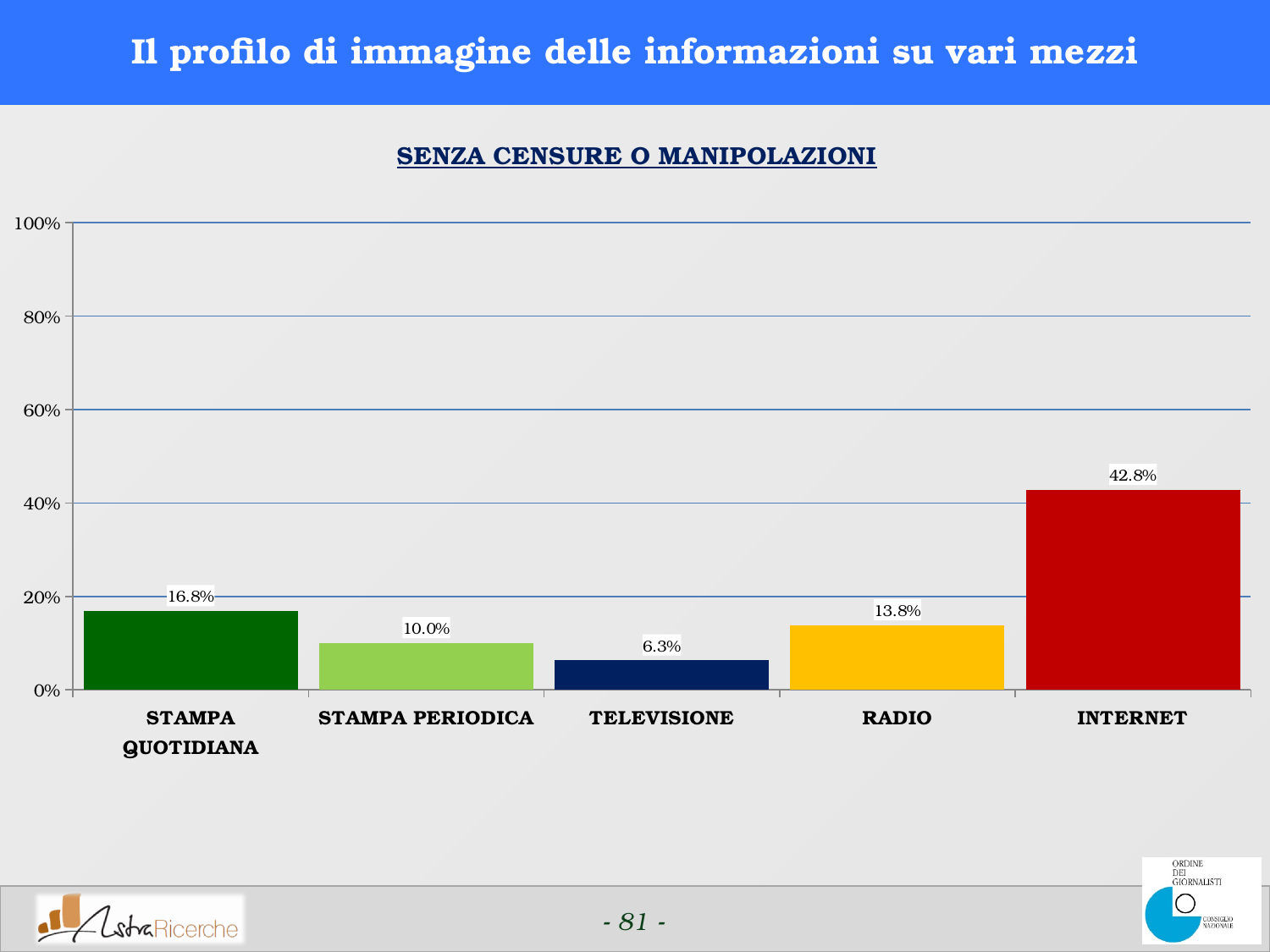

# Il profilo di immagine delle informazioni su vari mezzi

### Chart:

| Category | SENZA CENSURE O MANIPOLAZIONI |
|---|---|
| STAMPA QUOTIDIANA | 0.16835216522216798 |
| STAMPA PERIODICA | 0.09994050979614275 |
| TELEVISIONE | 0.06305770397186279 |
| RADIO | 0.1380130863189699 |
| INTERNET | 0.42772159576416074 |